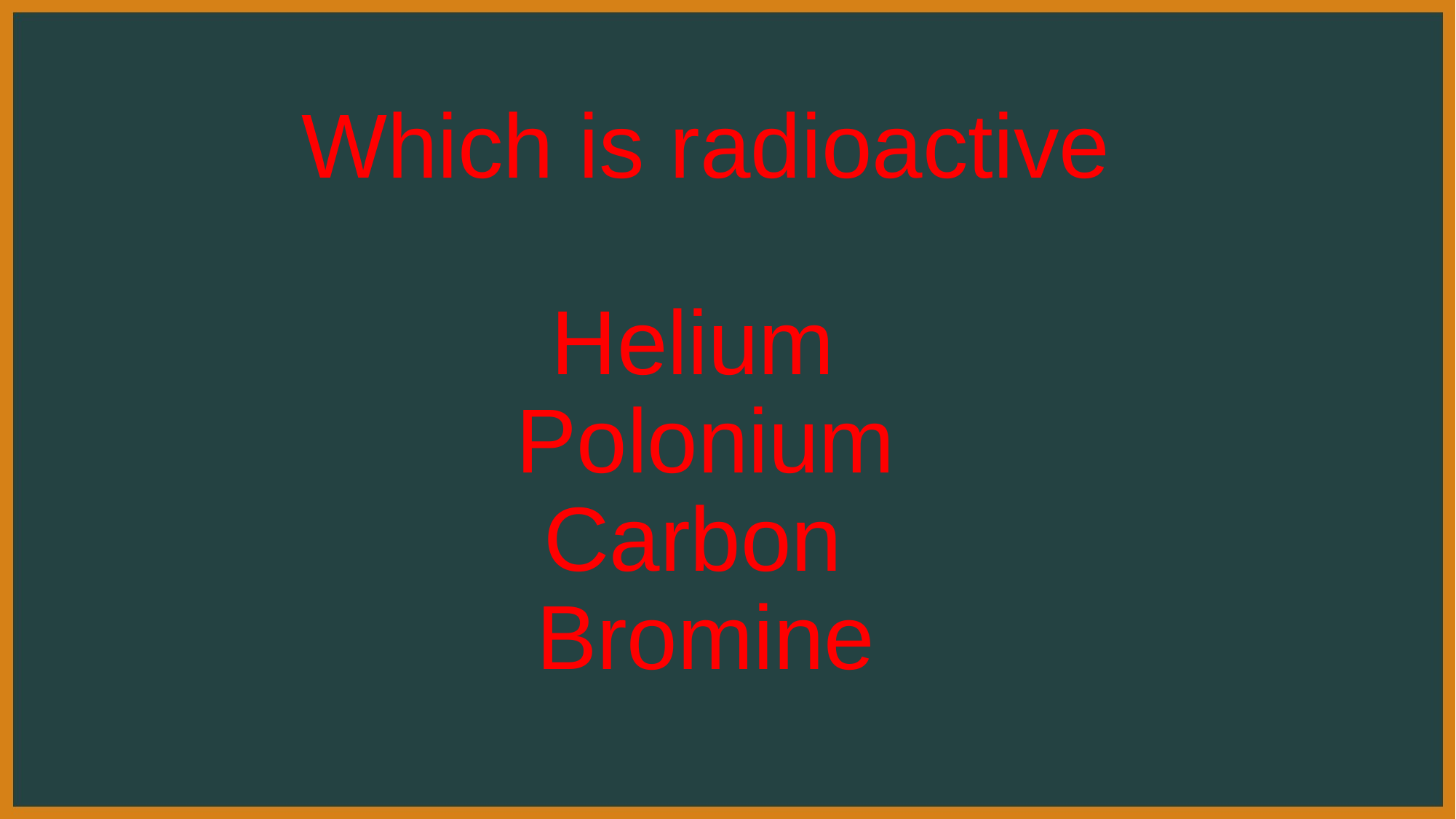

# Which is radioactive Helium Polonium Carbon Bromine